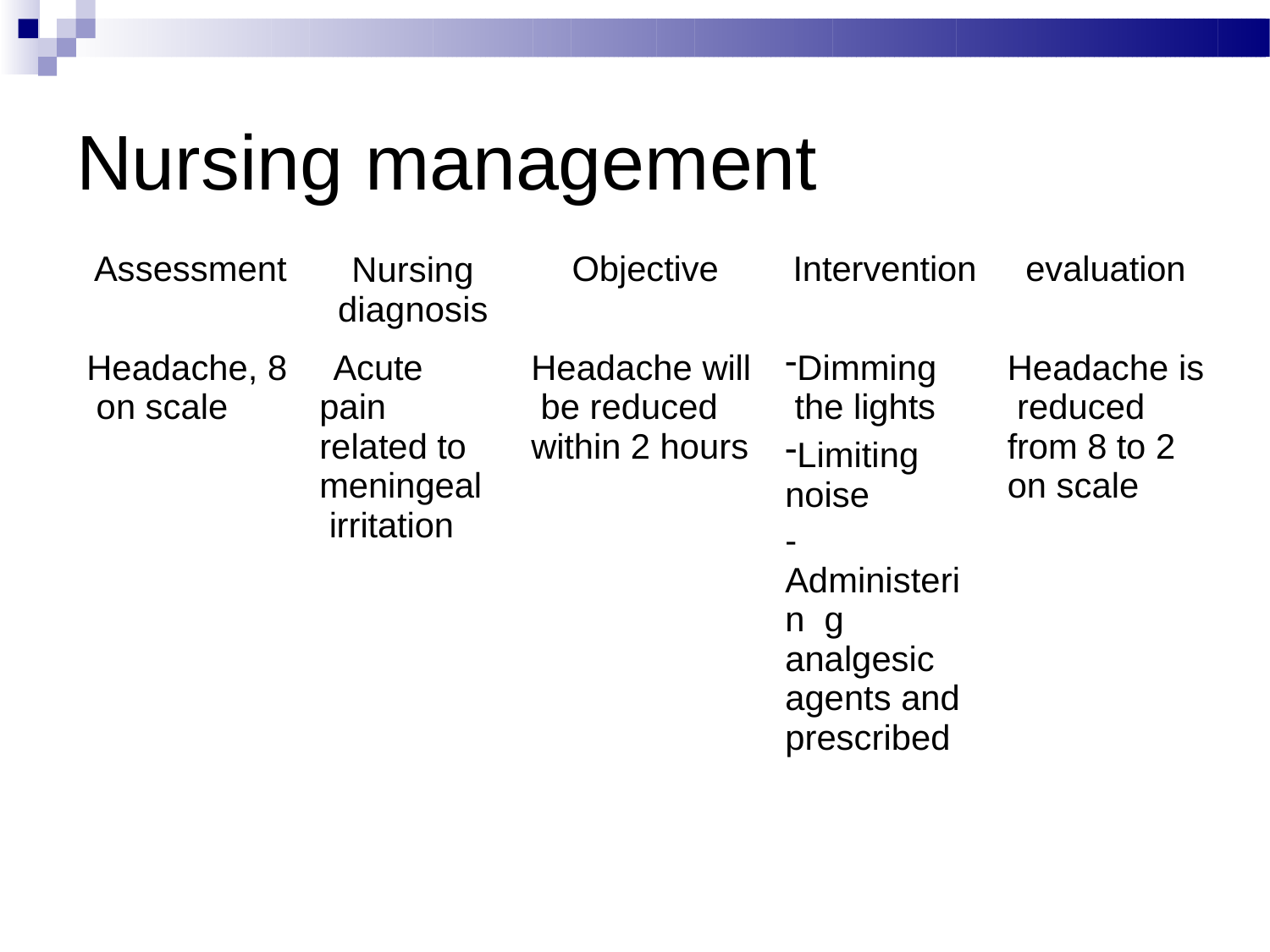

# Nursing management
Assessment
Nursing  diagnosis
Acute pain  related to  meningeal  irritation
Objective	Intervention
evaluation
Headache, 8  on scale
Headache will  be reduced  within 2 hours
Dimming  the lights
Limiting  noise
Headache is  reduced  from 8 to 2  on scale
-
Administerin  g analgesic  agents and  prescribed